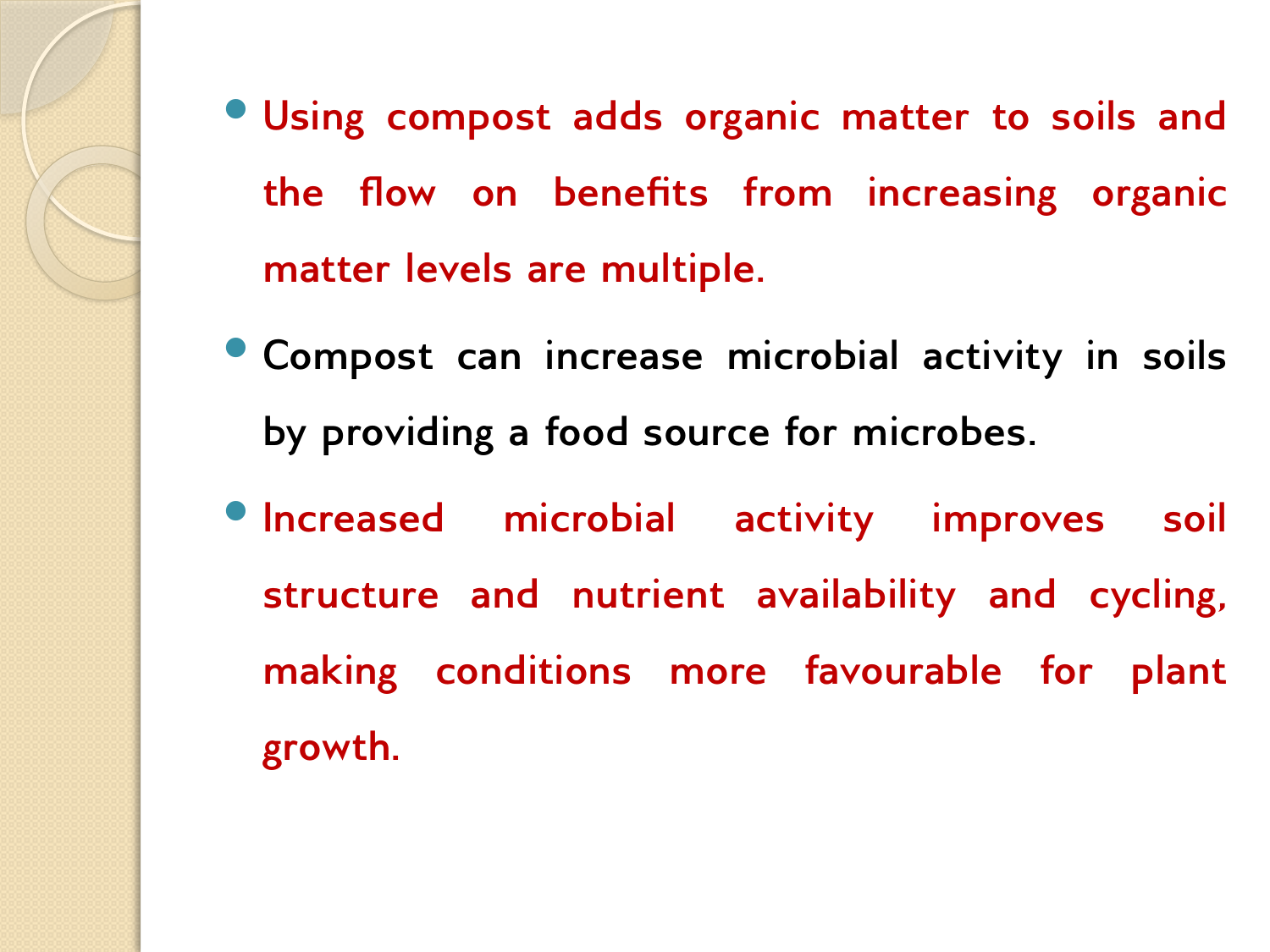

Using compost adds organic matter to soils and the flow on benefits from increasing organic matter levels are multiple.
Compost can increase microbial activity in soils by providing a food source for microbes.
Increased microbial activity improves soil structure and nutrient availability and cycling, making conditions more favourable for plant growth.